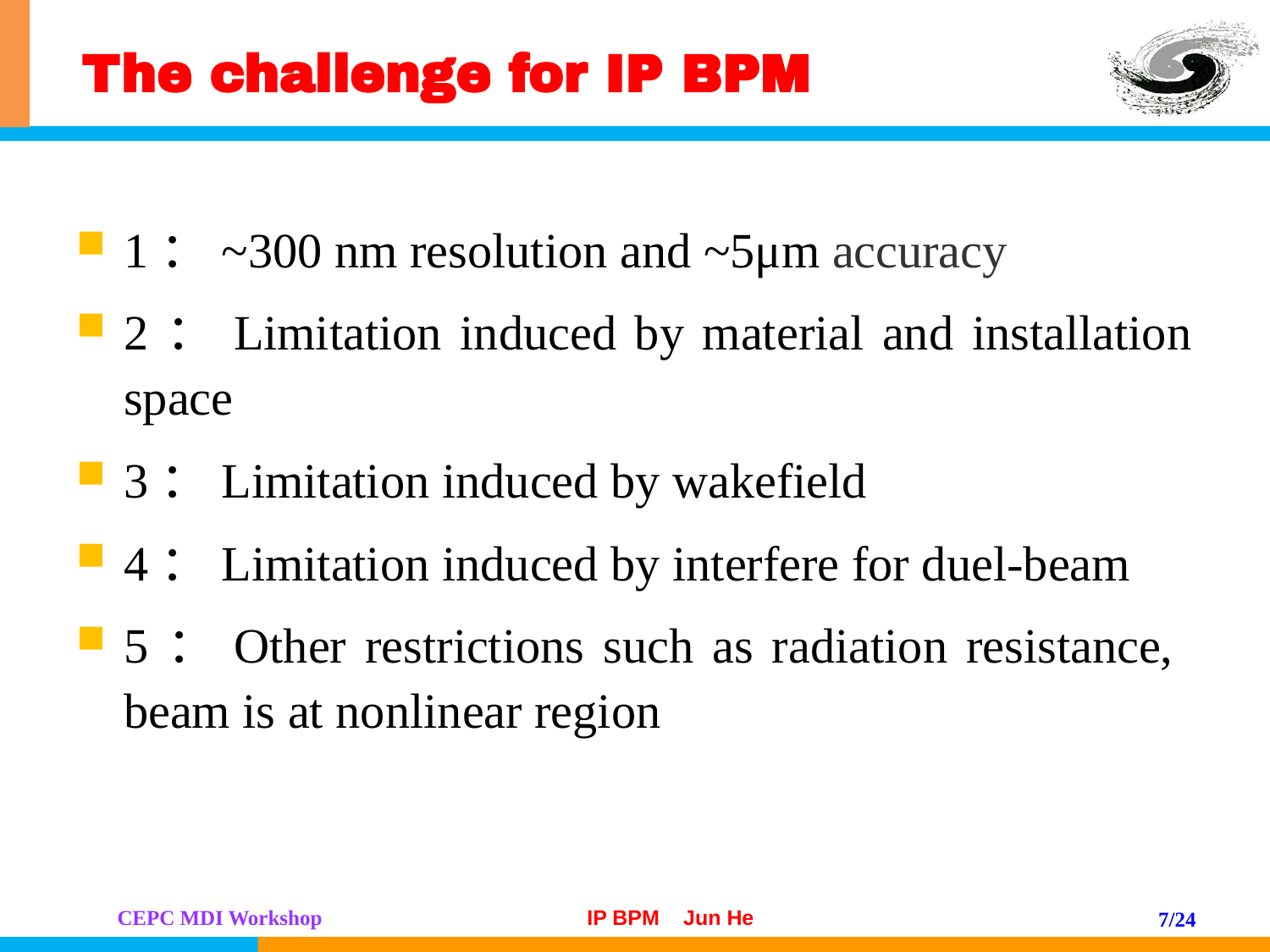

# The challenge for IP BPM
1：~300 nm resolution and ~5μm accuracy
2：Limitation induced by material and installation space
3：Limitation induced by wakefield
4：Limitation induced by interfere for duel-beam
5：Other restrictions such as radiation resistance,  beam is at nonlinear region
7/24